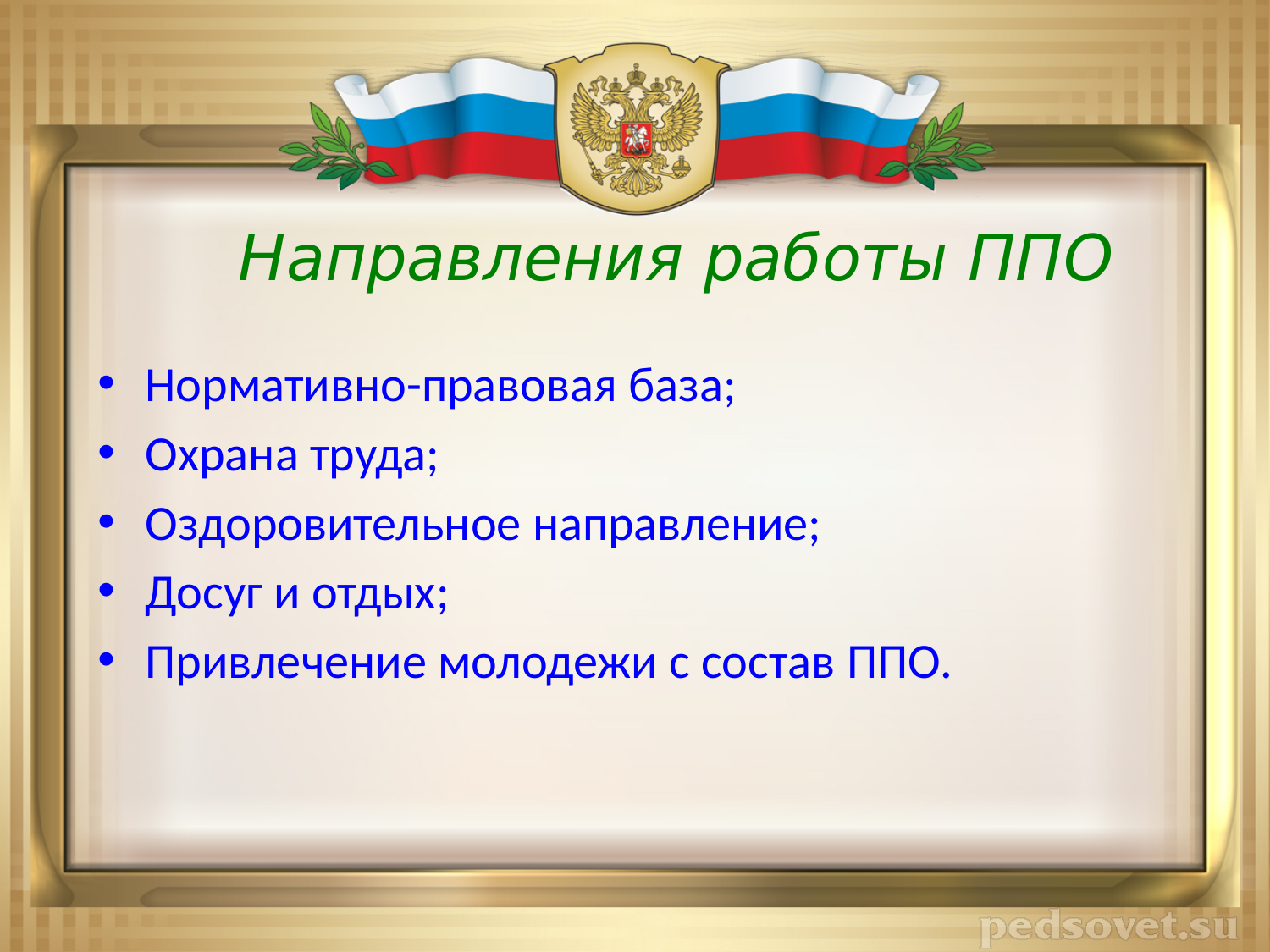

# Направления работы ППО
Нормативно-правовая база;
Охрана труда;
Оздоровительное направление;
Досуг и отдых;
Привлечение молодежи с состав ППО.